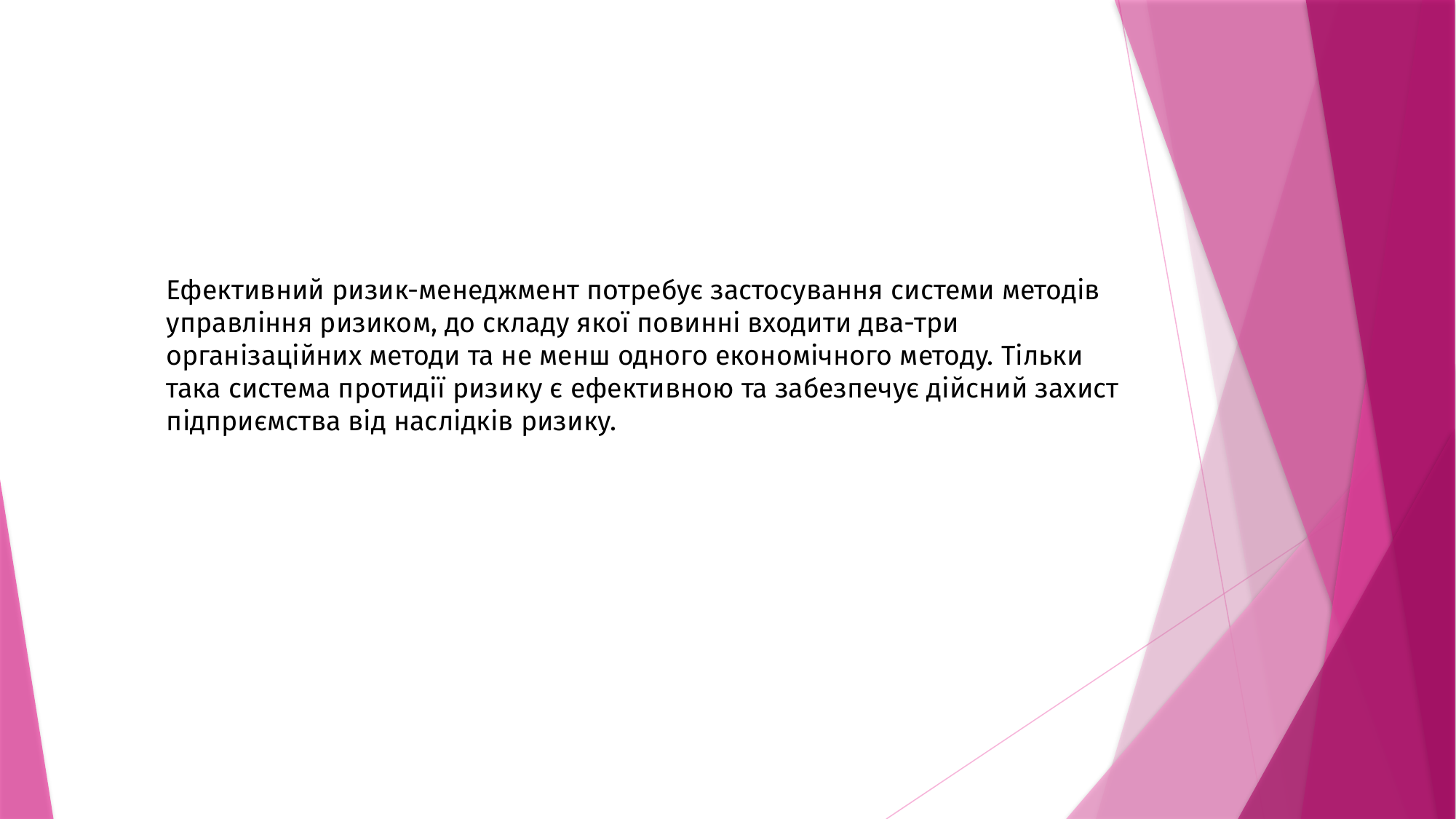

Ефективний ризик-менеджмент потребує застосування системи методів управління ризиком, до складу якої повинні входити два-три організаційних методи та не менш одного економічного методу. Тільки така система протидії ризику є ефективною та забезпечує дійсний захист підприємства від наслідків ризику.